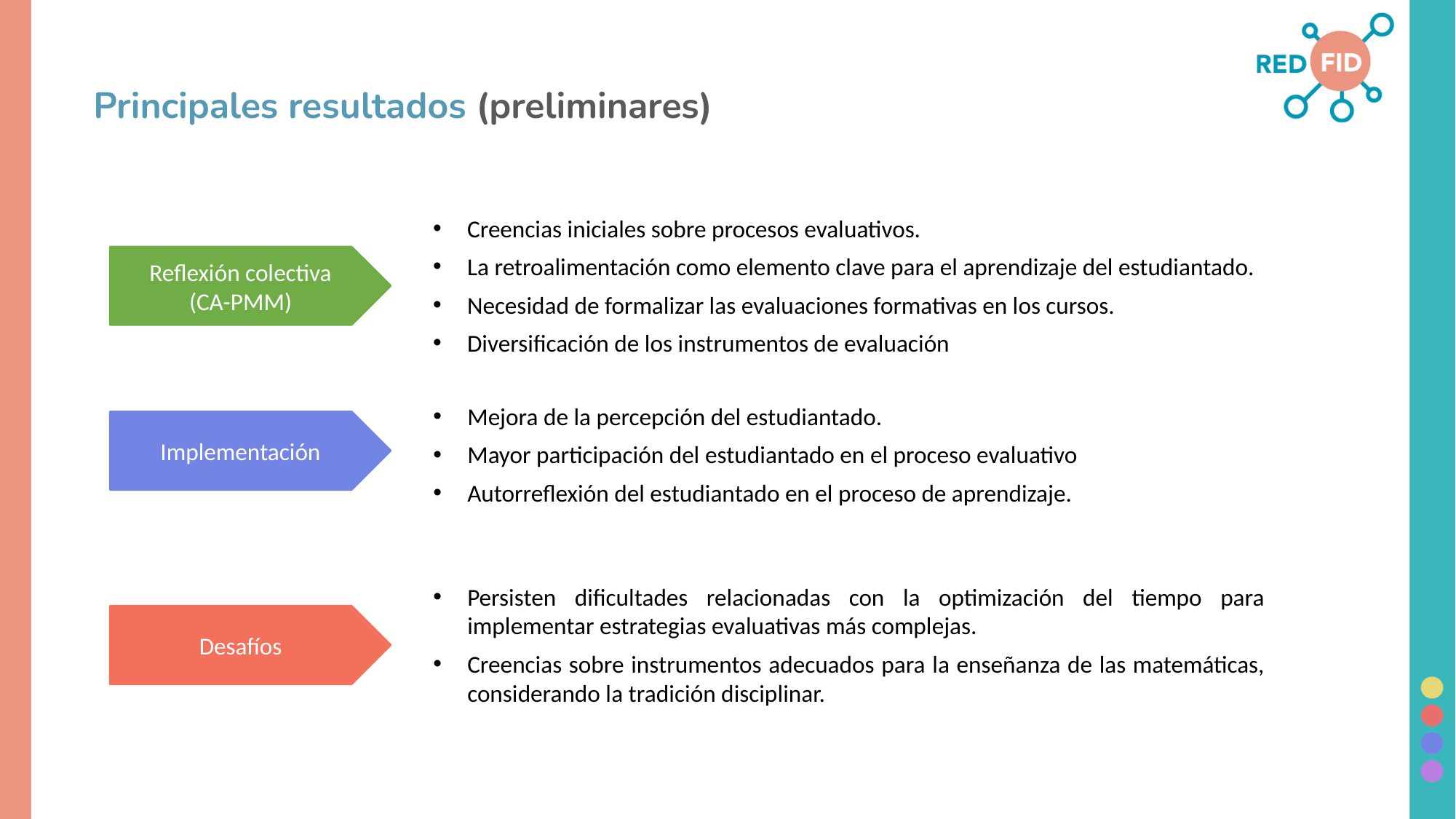

Principales resultados (preliminares)
Creencias iniciales sobre procesos evaluativos.
La retroalimentación como elemento clave para el aprendizaje del estudiantado.
Necesidad de formalizar las evaluaciones formativas en los cursos.
Diversificación de los instrumentos de evaluación
Reflexión colectiva
(CA-PMM)
Mejora de la percepción del estudiantado.
Mayor participación del estudiantado en el proceso evaluativo
Autorreflexión del estudiantado en el proceso de aprendizaje.
Implementación
Persisten dificultades relacionadas con la optimización del tiempo para implementar estrategias evaluativas más complejas.
Creencias sobre instrumentos adecuados para la enseñanza de las matemáticas, considerando la tradición disciplinar.
Desafíos